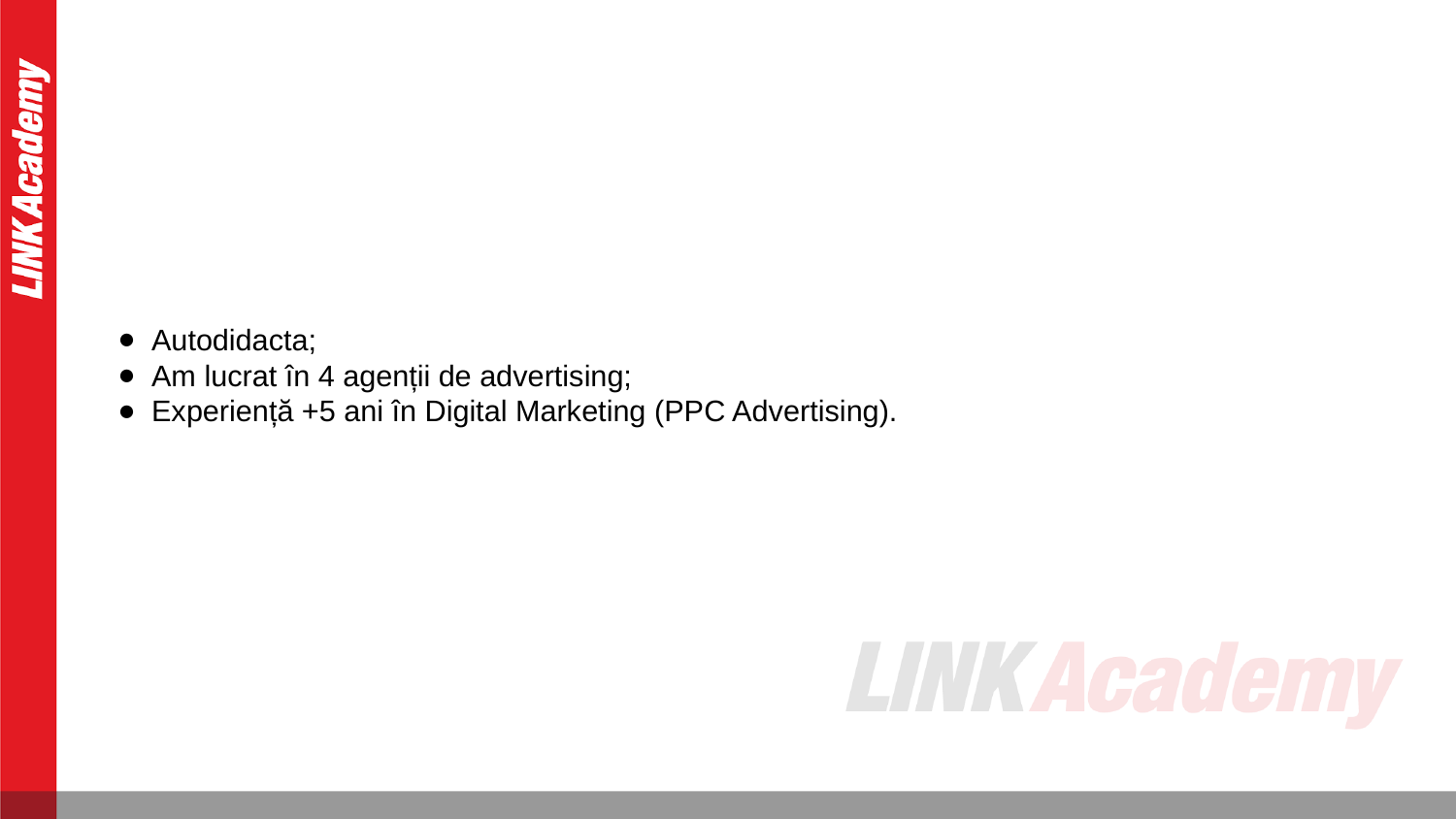

# Autodidacta;
Am lucrat în 4 agenții de advertising;
Experiență +5 ani în Digital Marketing (PPC Advertising).